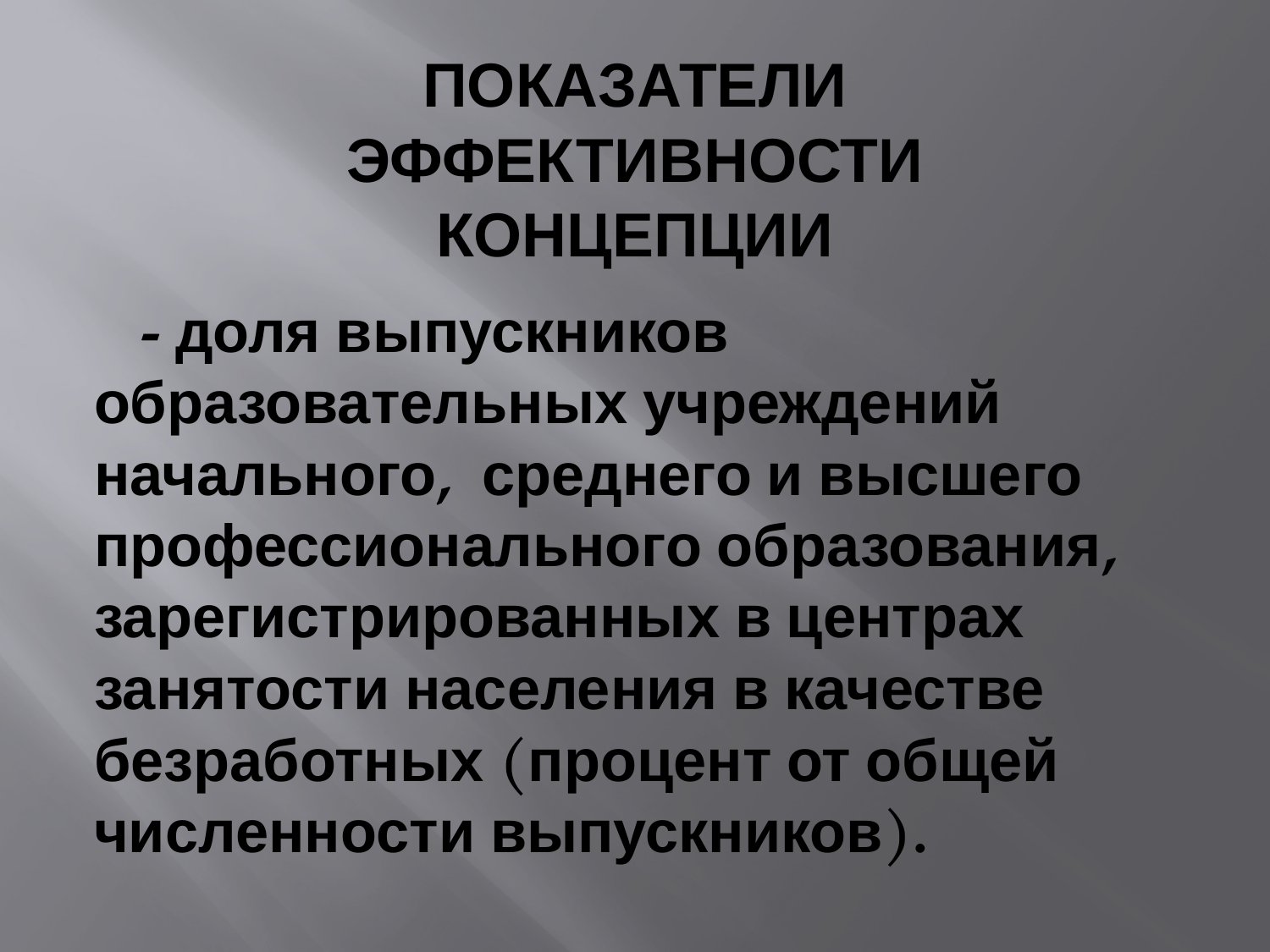

# ПОКАЗАТЕЛИ ЭФФЕКТИВНОСТИ КОНЦЕПЦИИ
    - доля выпускников образовательных учреждений начального,  среднего и высшего профессионального образования, зарегистрированных в центрах занятости населения в качестве безработных (процент от общей численности выпускников).